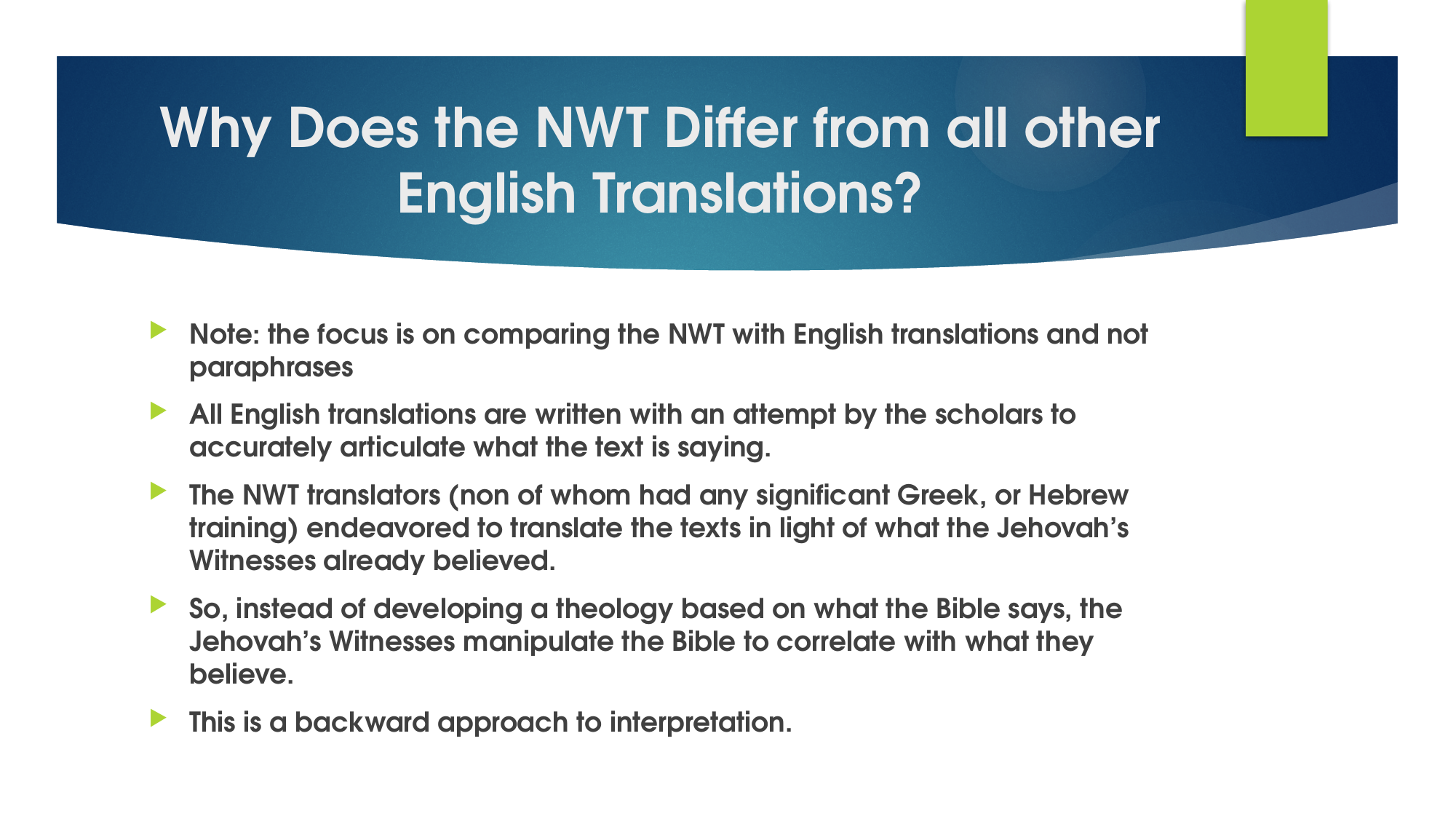

# Why Does the NWT Differ from all other English Translations?
Note: the focus is on comparing the NWT with English translations and not paraphrases
All English translations are written with an attempt by the scholars to accurately articulate what the text is saying.
The NWT translators (non of whom had any significant Greek, or Hebrew training) endeavored to translate the texts in light of what the Jehovah’s Witnesses already believed.
So, instead of developing a theology based on what the Bible says, the Jehovah’s Witnesses manipulate the Bible to correlate with what they believe.
This is a backward approach to interpretation.